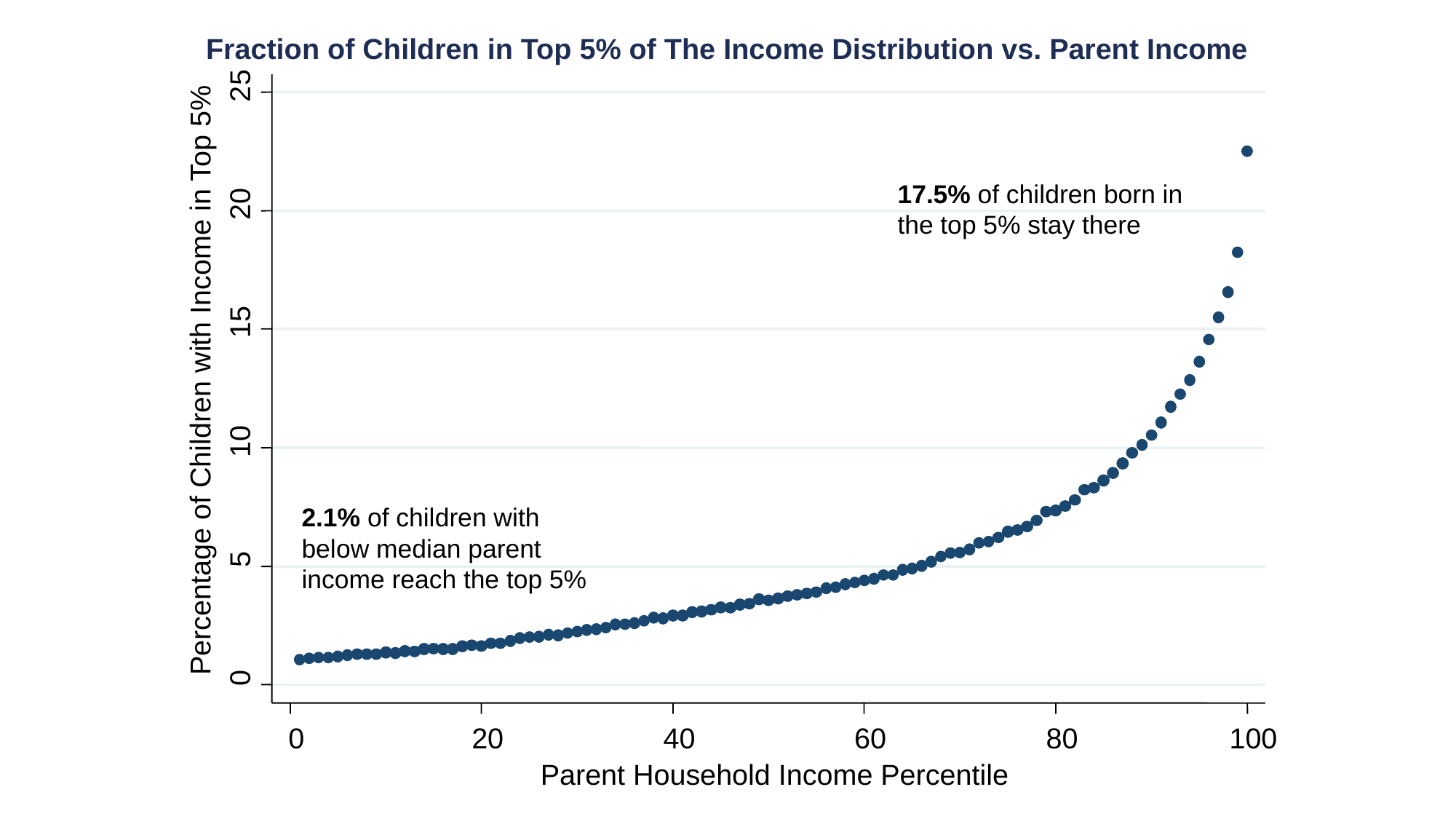

25

20

15

Percentage of Children with Income in Top 5%

10

5

0

0
20
40
60
80
100
Parent Household Income Percentile
Fraction of Children in Top 5% of The Income Distribution vs. Parent Income
17.5% of children born in the top 5% stay there
2.1% of children with below median parent income reach the top 5%